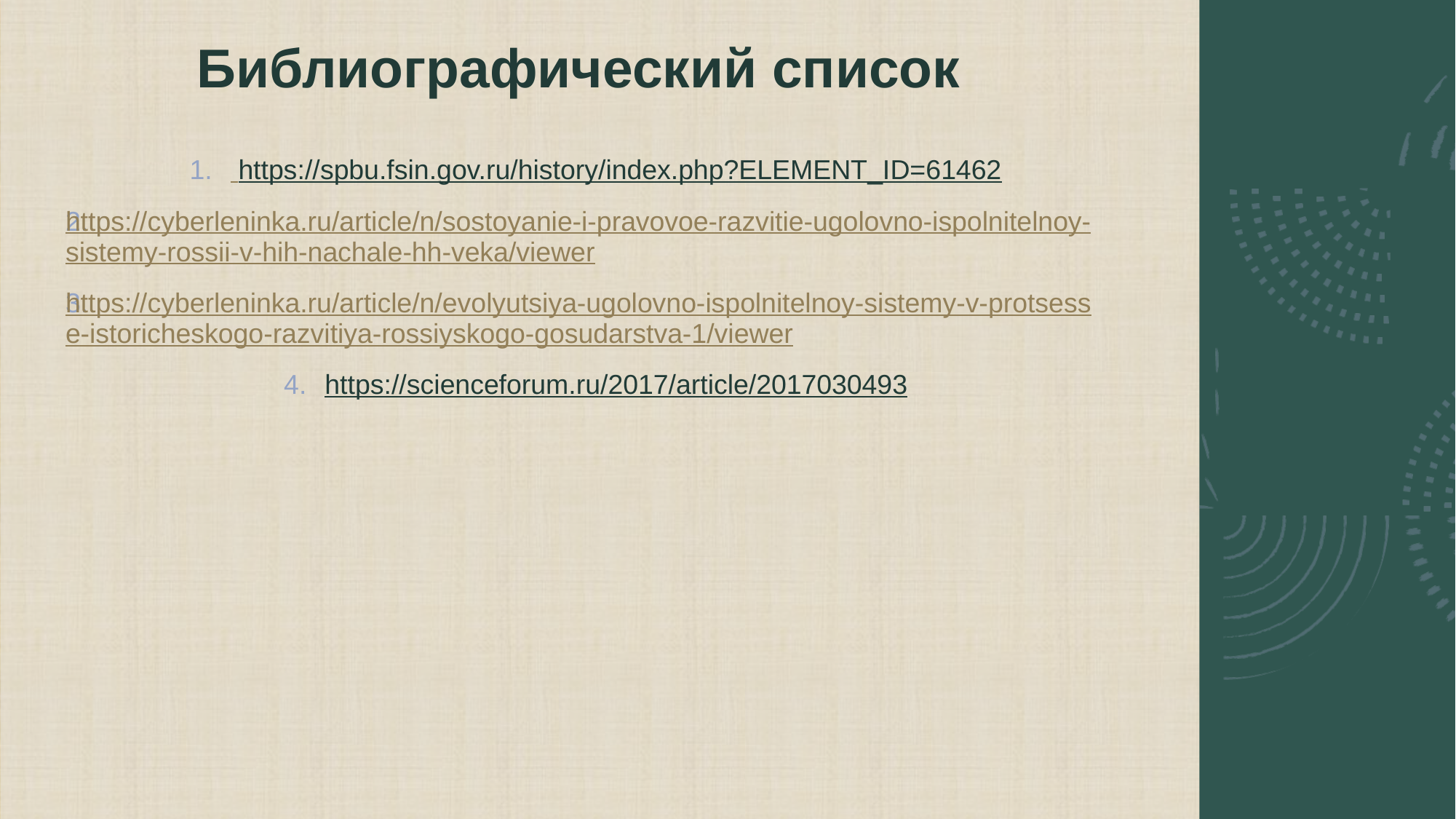

# Библиографический список
 https://spbu.fsin.gov.ru/history/index.php?ELEMENT_ID=61462
https://cyberleninka.ru/article/n/sostoyanie-i-pravovoe-razvitie-ugolovno-ispolnitelnoy-sistemy-rossii-v-hih-nachale-hh-veka/viewer
https://cyberleninka.ru/article/n/evolyutsiya-ugolovno-ispolnitelnoy-sistemy-v-protsesse-istoricheskogo-razvitiya-rossiyskogo-gosudarstva-1/viewer
https://scienceforum.ru/2017/article/2017030493